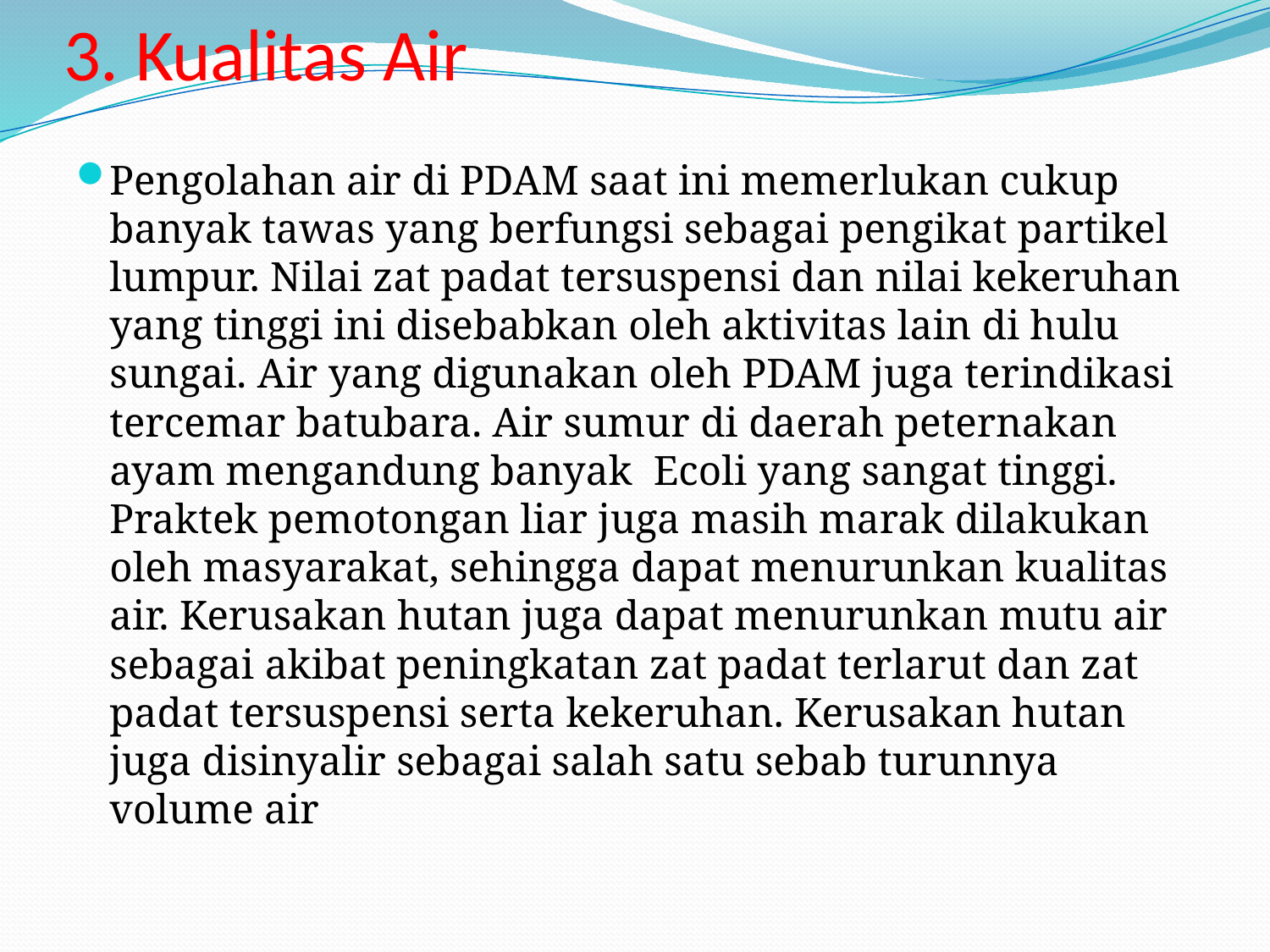

# 3. Kualitas Air
Pengolahan air di PDAM saat ini memerlukan cukup banyak tawas yang berfungsi sebagai pengikat partikel lumpur. Nilai zat padat tersuspensi dan nilai kekeruhan yang tinggi ini disebabkan oleh aktivitas lain di hulu sungai. Air yang digunakan oleh PDAM juga terindikasi tercemar batubara. Air sumur di daerah peternakan ayam mengandung banyak  Ecoli yang sangat tinggi. Praktek pemotongan liar juga masih marak dilakukan oleh masyarakat, sehingga dapat menurunkan kualitas air. Kerusakan hutan juga dapat menurunkan mutu air sebagai akibat peningkatan zat padat terlarut dan zat padat tersuspensi serta kekeruhan. Kerusakan hutan juga disinyalir sebagai salah satu sebab turunnya volume air